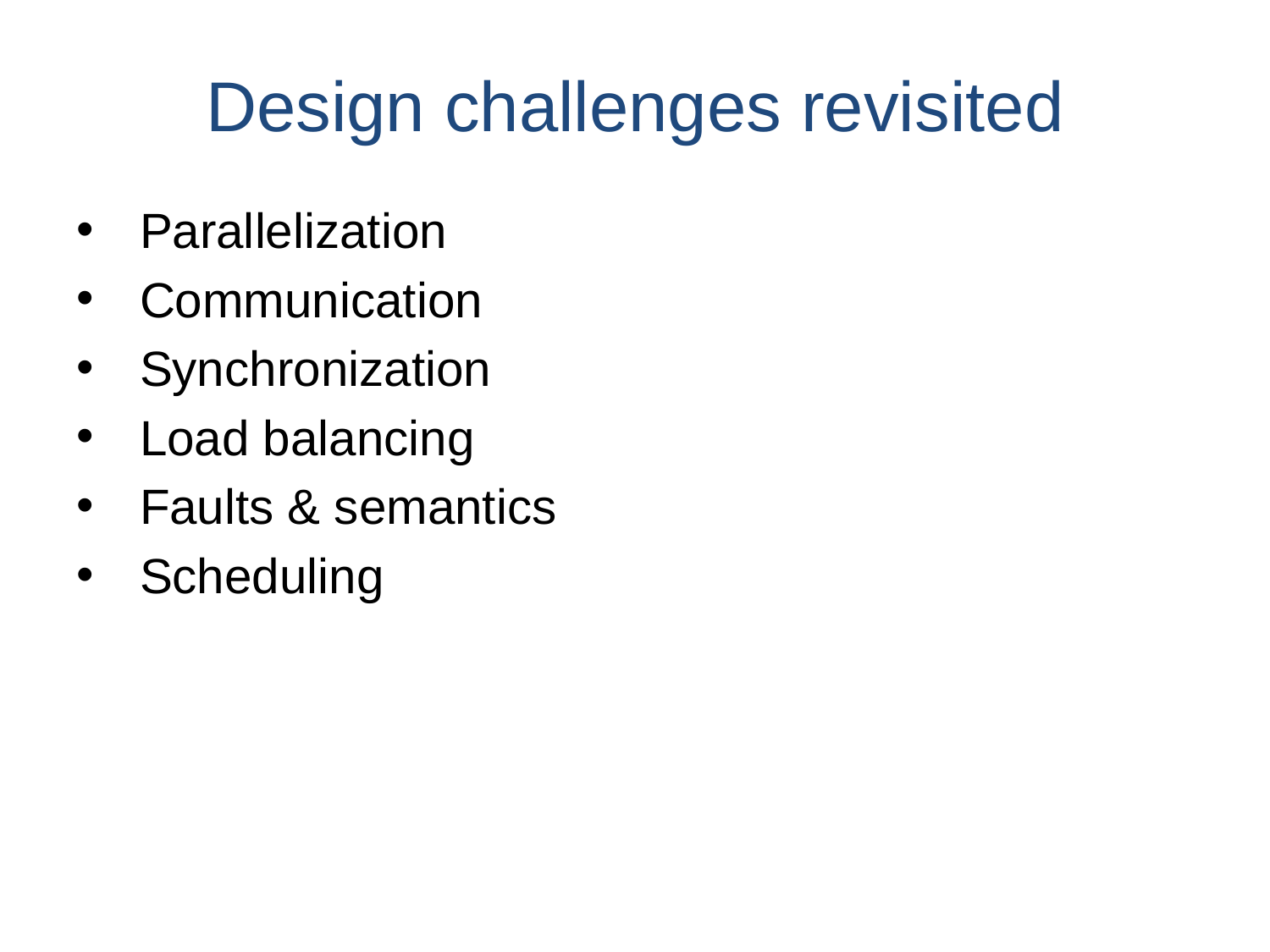

# Design challenges revisited
Parallelization
Communication
Synchronization
Load balancing
Faults & semantics
Scheduling